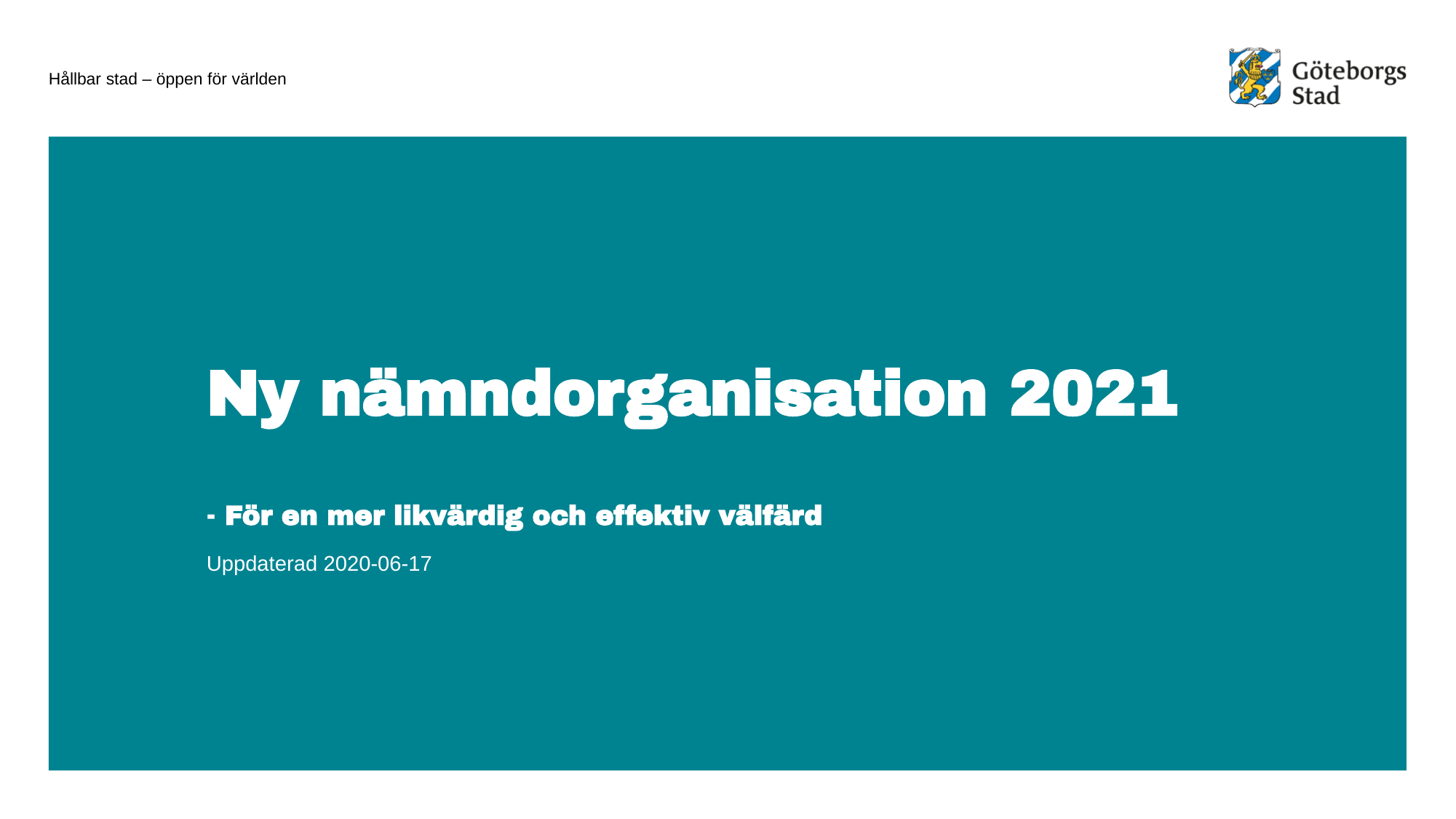

# Ny nämndorganisation 2021
- För en mer likvärdig och effektiv välfärd
Uppdaterad 2020-06-17